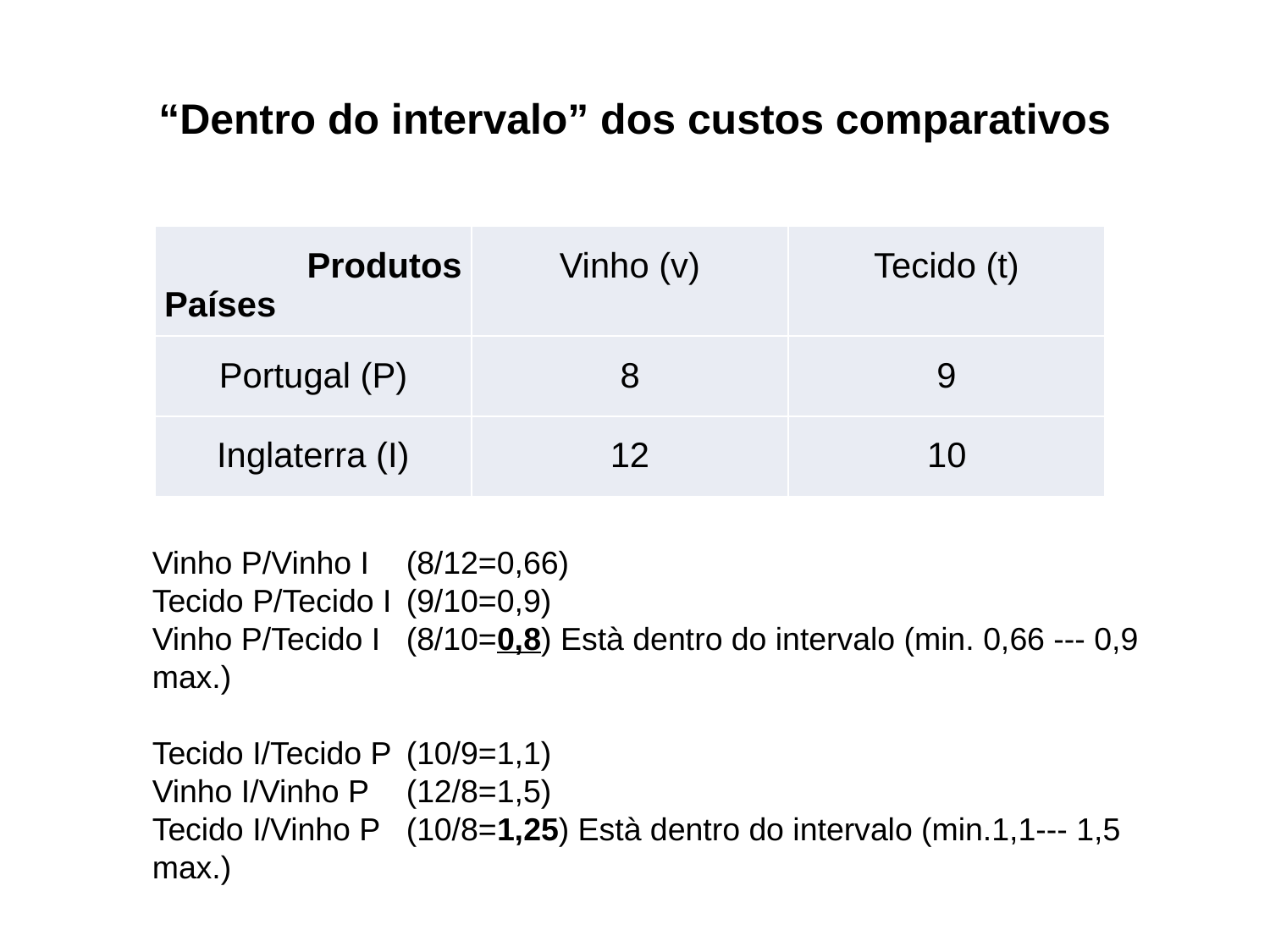

# “Dentro do intervalo” dos custos comparativos
| Produtos Países | Vinho (v) | Tecido (t) |
| --- | --- | --- |
| Portugal (P) | 8 | 9 |
| Inglaterra (I) | 12 | 10 |
Vinho P/Vinho I 	(8/12=0,66)
Tecido P/Tecido I 	(9/10=0,9)
Vinho P/Tecido I 	(8/10=0,8) Està dentro do intervalo (min. 0,66 --- 0,9 max.)

Tecido I/Tecido P 	(10/9=1,1)
Vinho I/Vinho P 	(12/8=1,5)
Tecido I/Vinho P 	(10/8=1,25) Està dentro do intervalo (min.1,1--- 1,5 max.)